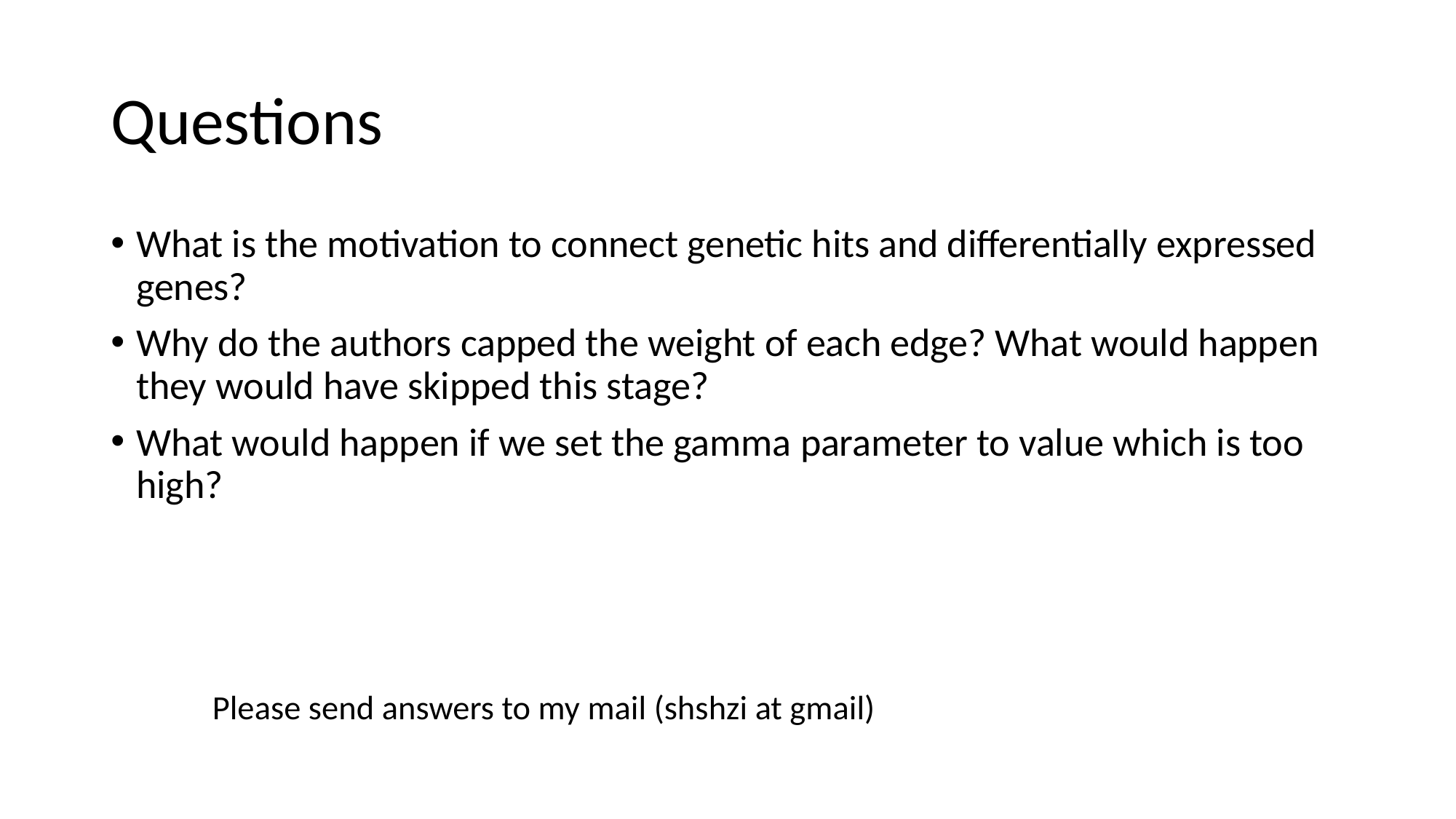

# Questions
What is the motivation to connect genetic hits and differentially expressed genes?
Why do the authors capped the weight of each edge? What would happen they would have skipped this stage?
What would happen if we set the gamma parameter to value which is too high?

		Please send answers to my mail (shshzi at gmail)